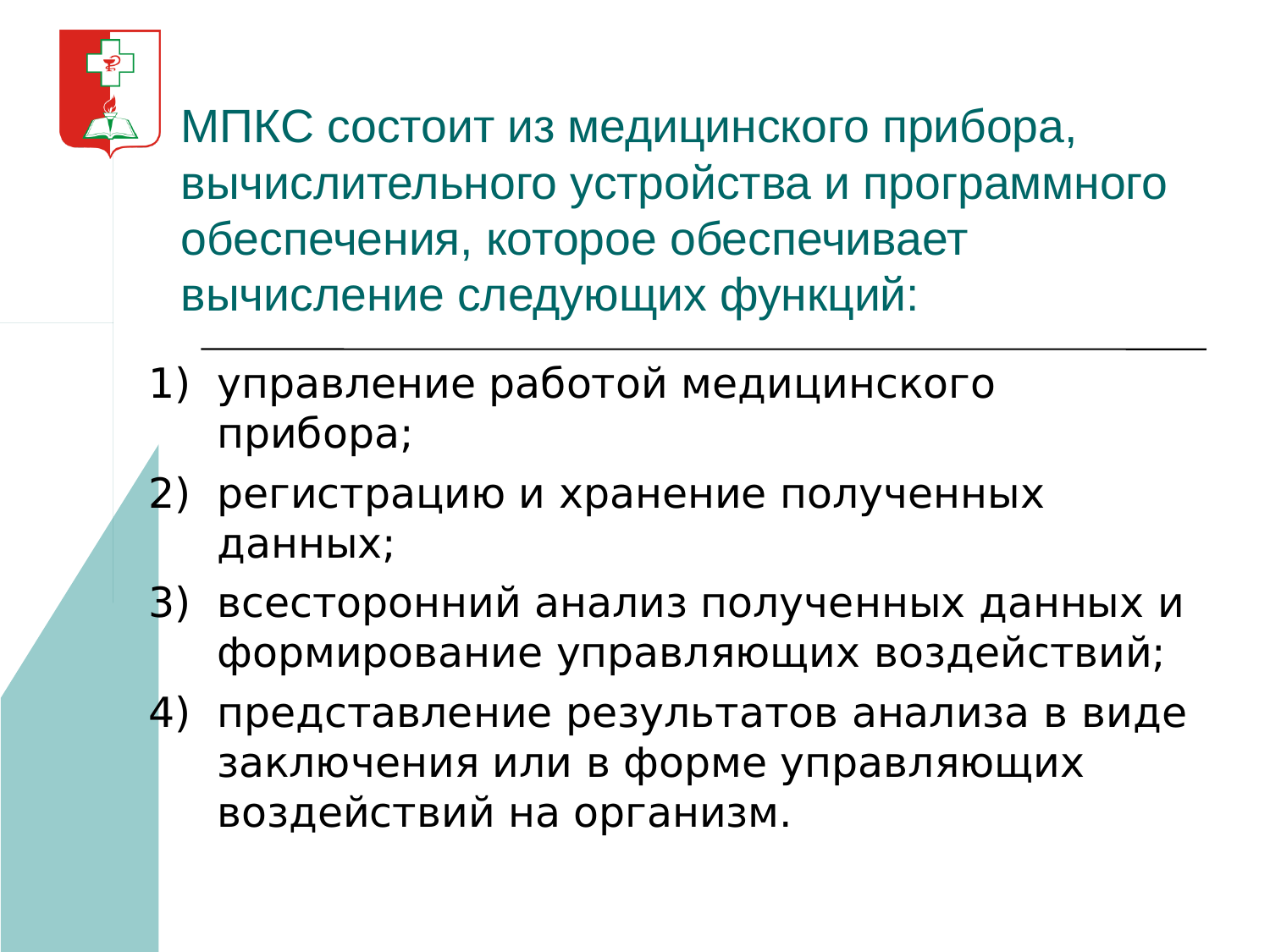

# МПКС состоит из медицинского прибора, вычислительного устройства и программного обеспечения, которое обеспечивает вычисление следующих функций:
управление работой медицинского прибора;
регистрацию и хранение полученных данных;
всесторонний анализ полученных данных и формирование управляющих воздействий;
представление результатов анализа в виде заключения или в форме управляющих воздействий на организм.